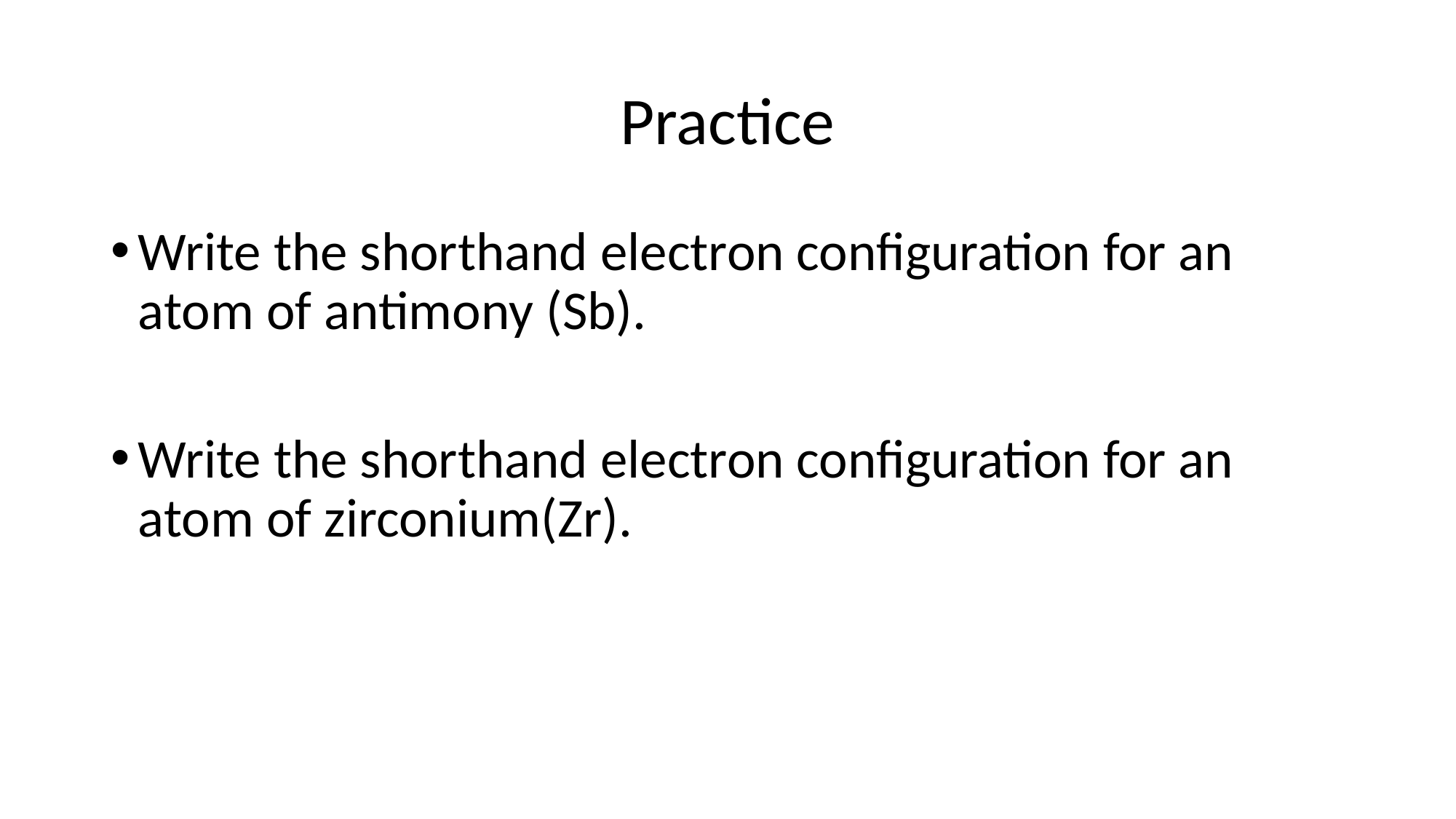

# Practice
Write the shorthand electron configuration for an atom of antimony (Sb).

Write the shorthand electron configuration for an atom of zirconium(Zr).